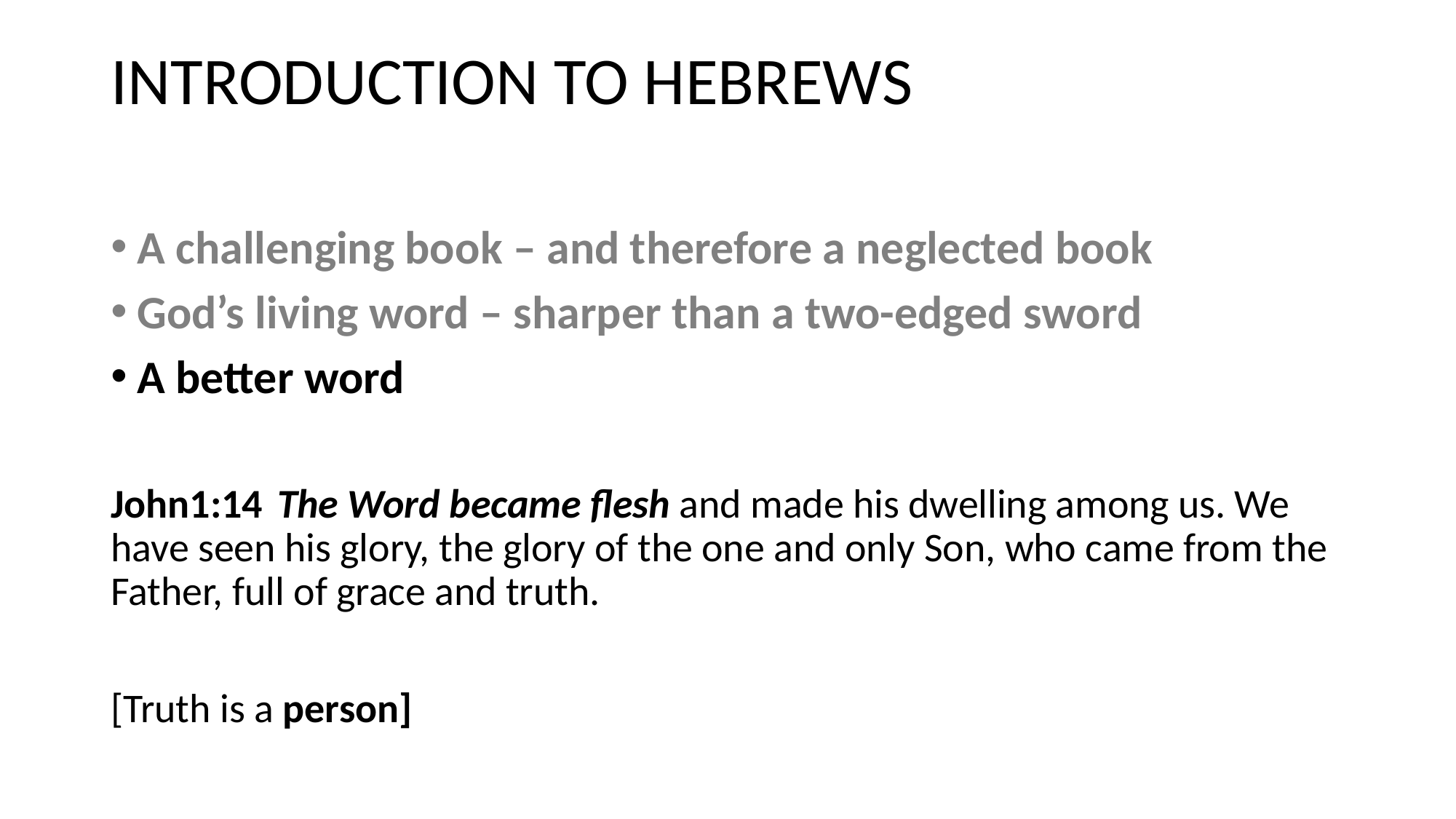

# INTRODUCTION TO HEBREWS
A challenging book – and therefore a neglected book
God’s living word – sharper than a two-edged sword
A better word

John1:14  The Word became flesh and made his dwelling among us. We have seen his glory, the glory of the one and only Son, who came from the Father, full of grace and truth.

[Truth is a person]